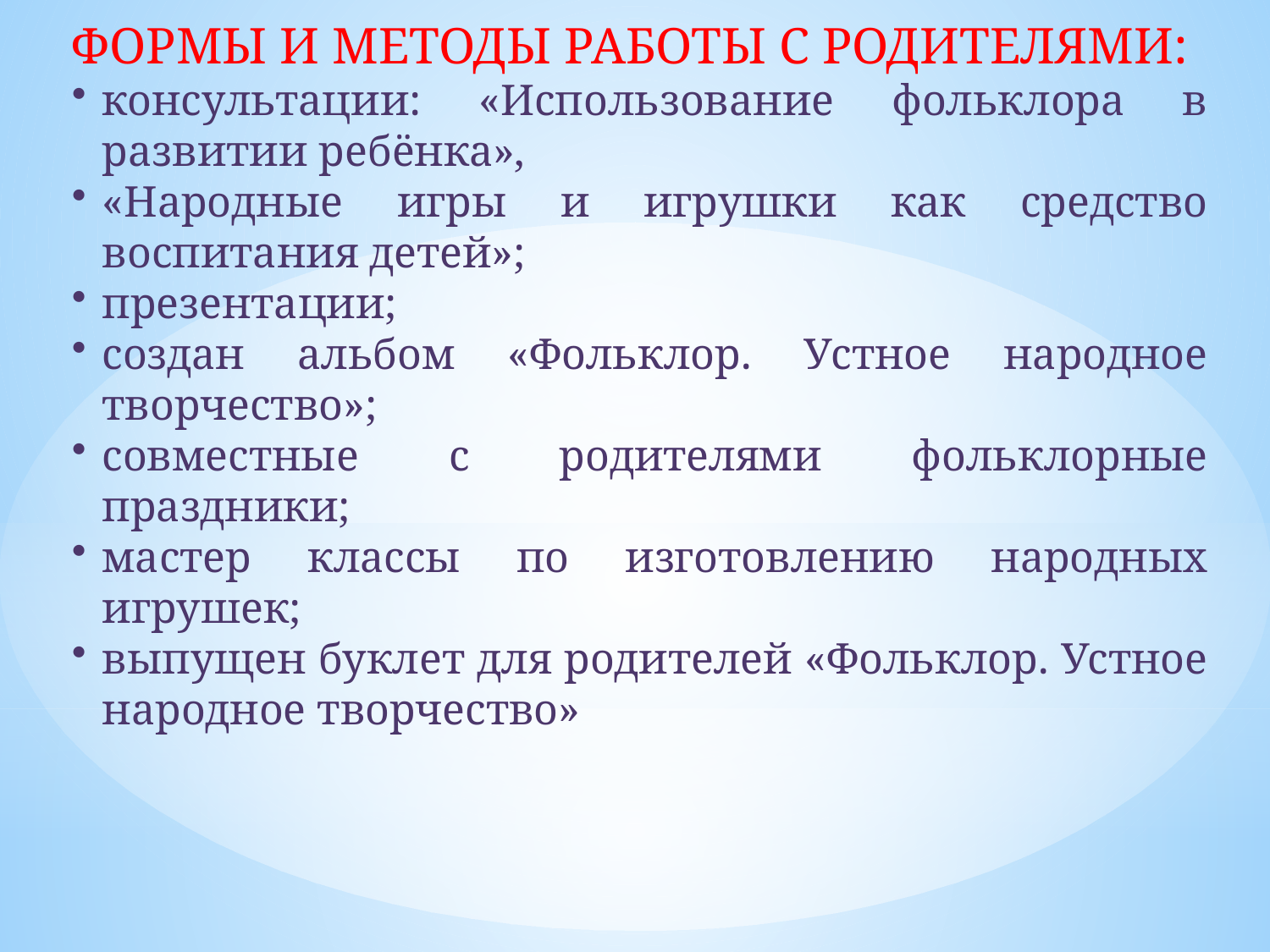

ФОРМЫ И МЕТОДЫ РАБОТЫ С РОДИТЕЛЯМИ:
консультации: «Использование фольклора в развитии ребёнка»,
«Народные игры и игрушки как средство воспитания детей»;
презентации;
создан альбом «Фольклор. Устное народное творчество»;
совместные с родителями фольклорные праздники;
мастер классы по изготовлению народных игрушек;
выпущен буклет для родителей «Фольклор. Устное народное творчество»